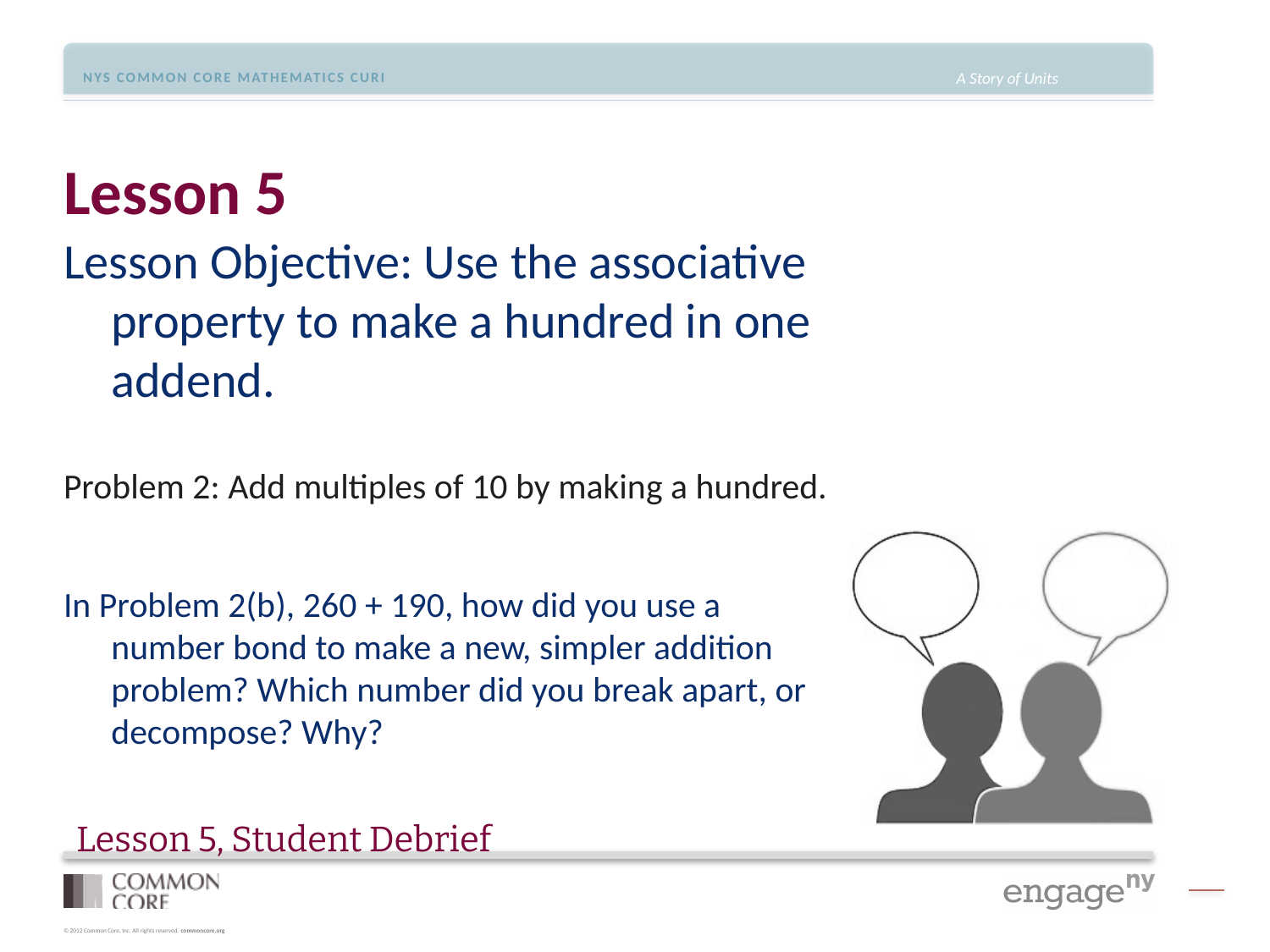

# Lesson 5
Lesson Objective: Use the associative property to make a hundred in one addend.

Problem 2: Add multiples of 10 by making a hundred.

In Problem 2(b), 260 + 190, how did you use a number bond to make a new, simpler addition problem? Which number did you break apart, or decompose? Why?
Lesson 5, Student Debrief